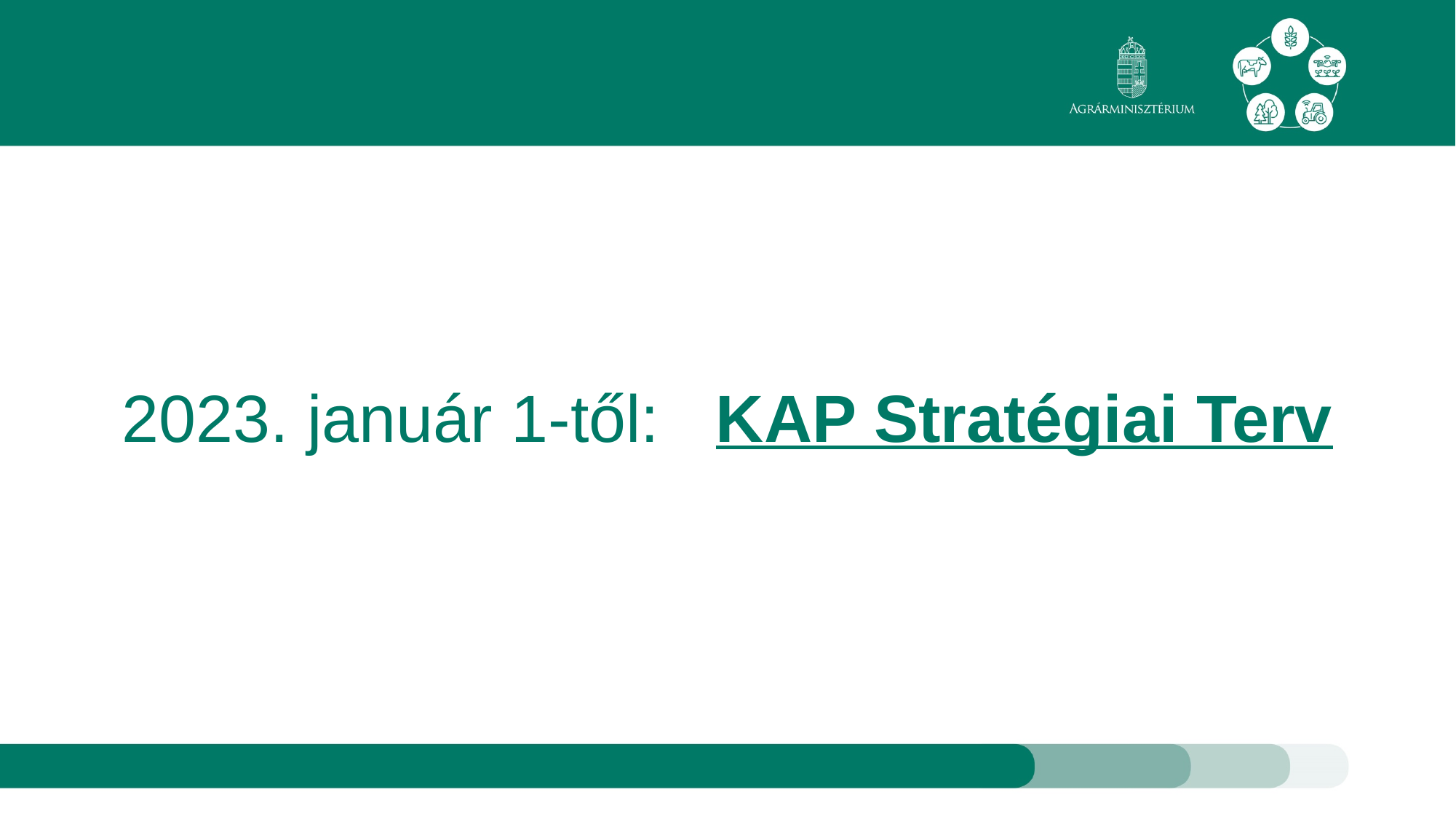

# 2023. január 1-től:   KAP Stratégiai Terv